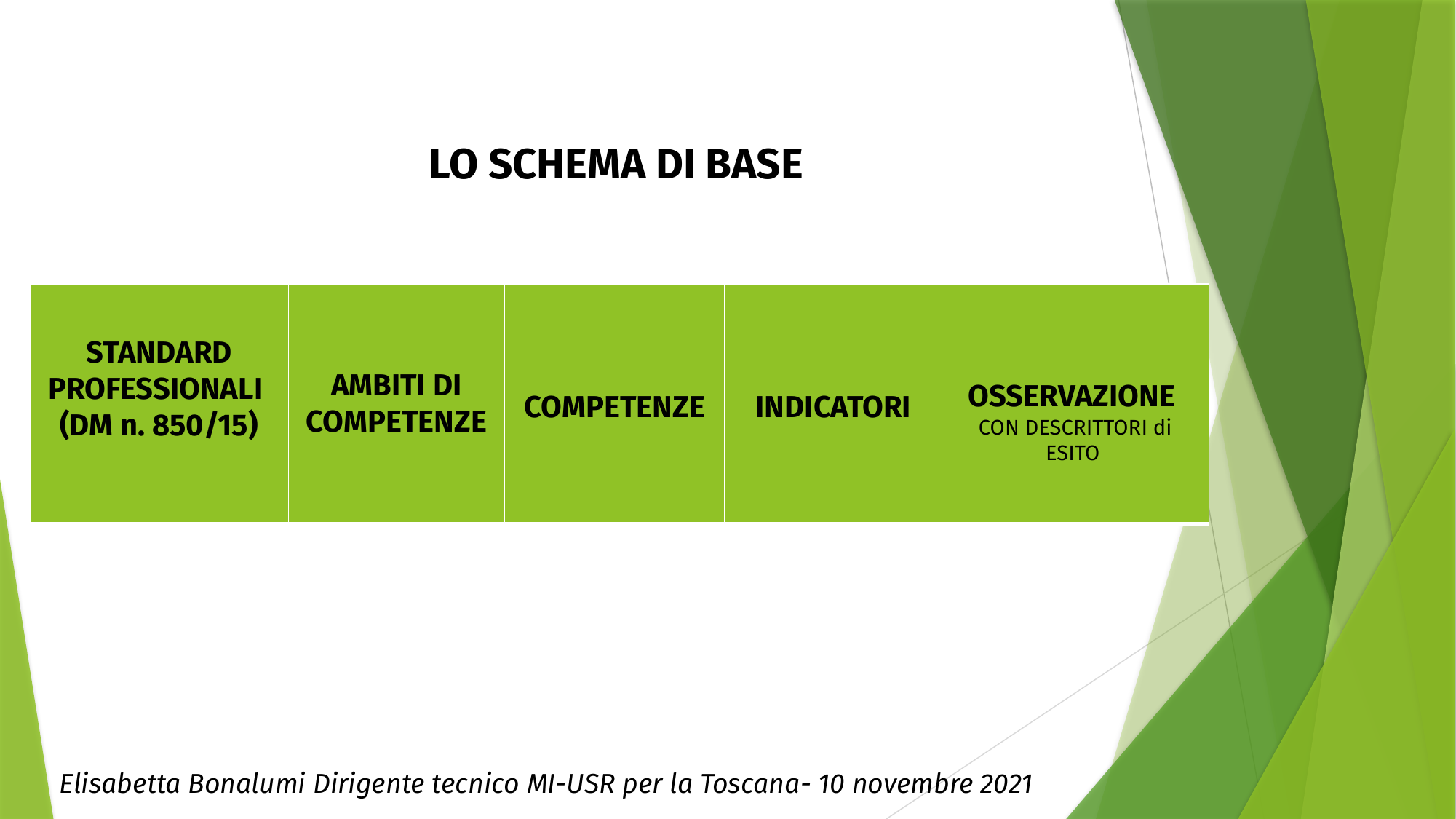

LO SCHEMA DI BASE
| STANDARD PROFESSIONALI  (DM n. 850/15) | AMBITI DI COMPETENZE | COMPETENZE | INDICATORI | OSSERVAZIONE  CON DESCRITTORI di ESITO |
| --- | --- | --- | --- | --- |
Elisabetta Bonalumi Dirigente tecnico MI-USR per la Toscana​- 10 novembre 2021